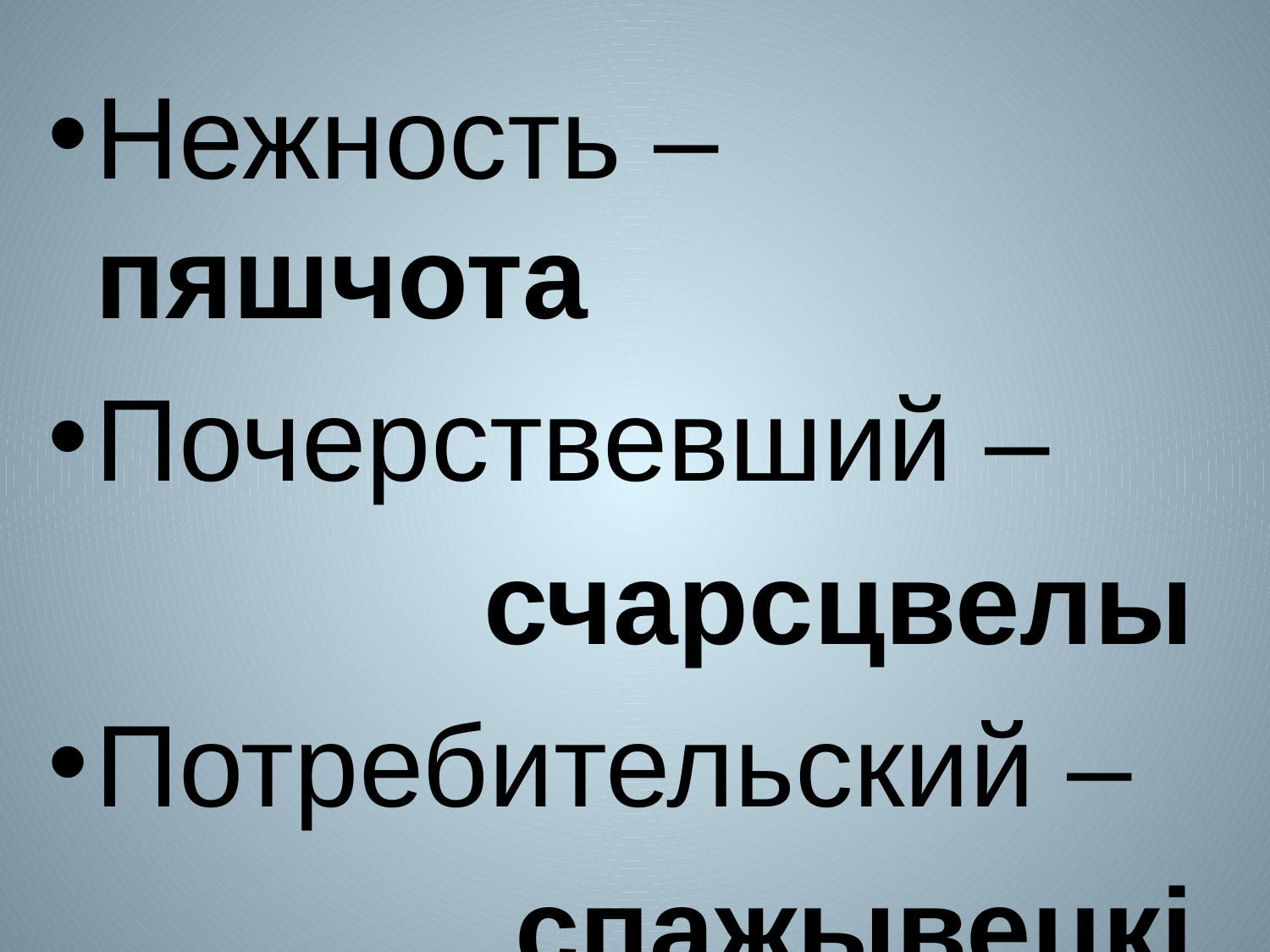

Нежность – пяшчота
Почерствевший –
счарсцвелы
Потребительский –
спажывецкі